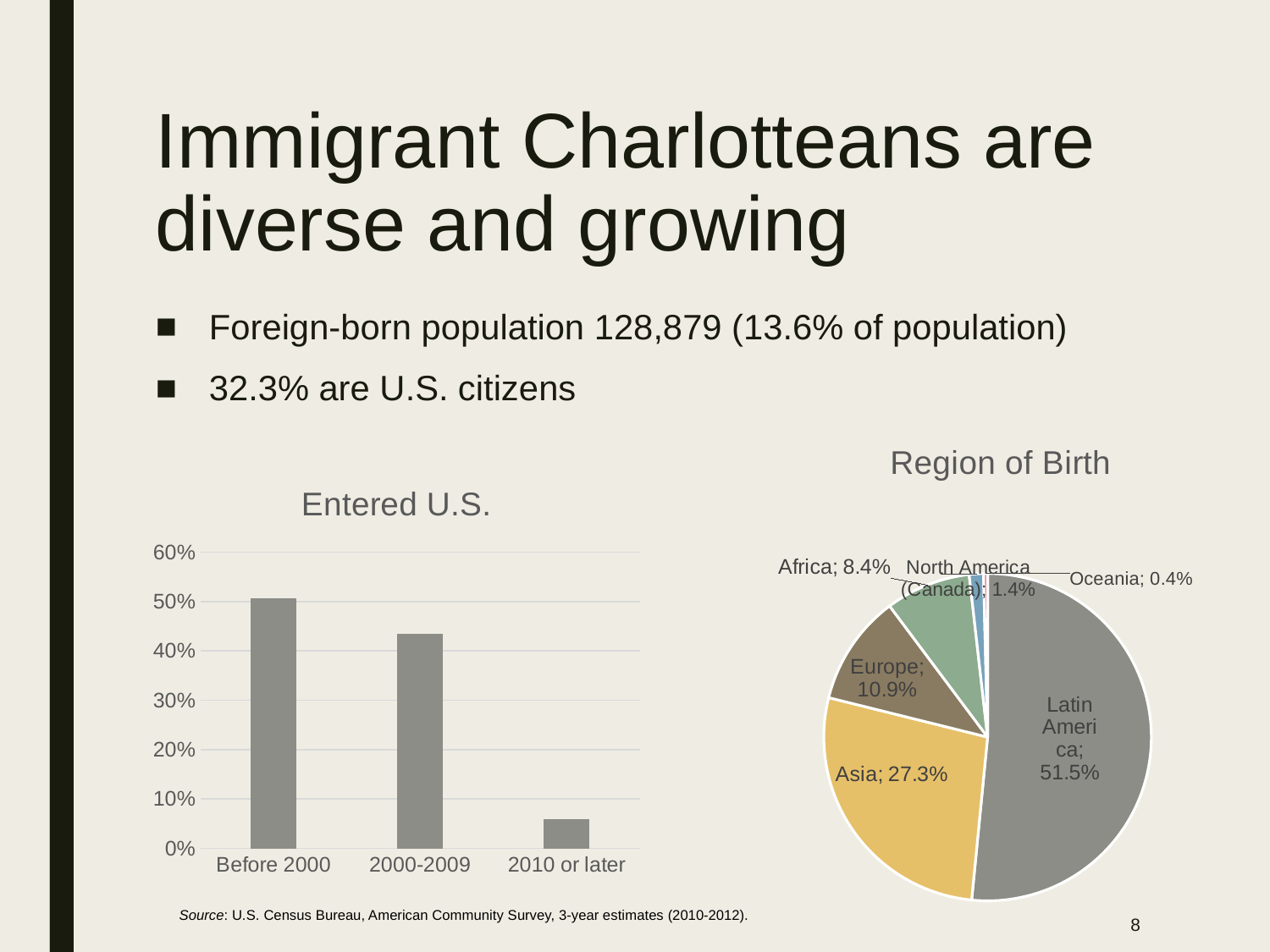

# Immigrant Charlotteans are diverse and growing
Foreign-born population 128,879 (13.6% of population)
32.3% are U.S. citizens

### Chart:

| Category | Region of Birth |
|---|---|
| Latin America | 0.515 |
| Asia | 0.273 |
| Europe | 0.109 |
| Africa | 0.084 |
| North America (Canada) | 0.014 |
| Oceania | 0.004 |

### Chart:

| Category | Entered U.S. |
|---|---|
| Before 2000 | 0.507 |
| 2000-2009 | 0.434 |
| 2010 or later | 0.059 |
8
Source: U.S. Census Bureau, American Community Survey, 3-year estimates (2010-2012).